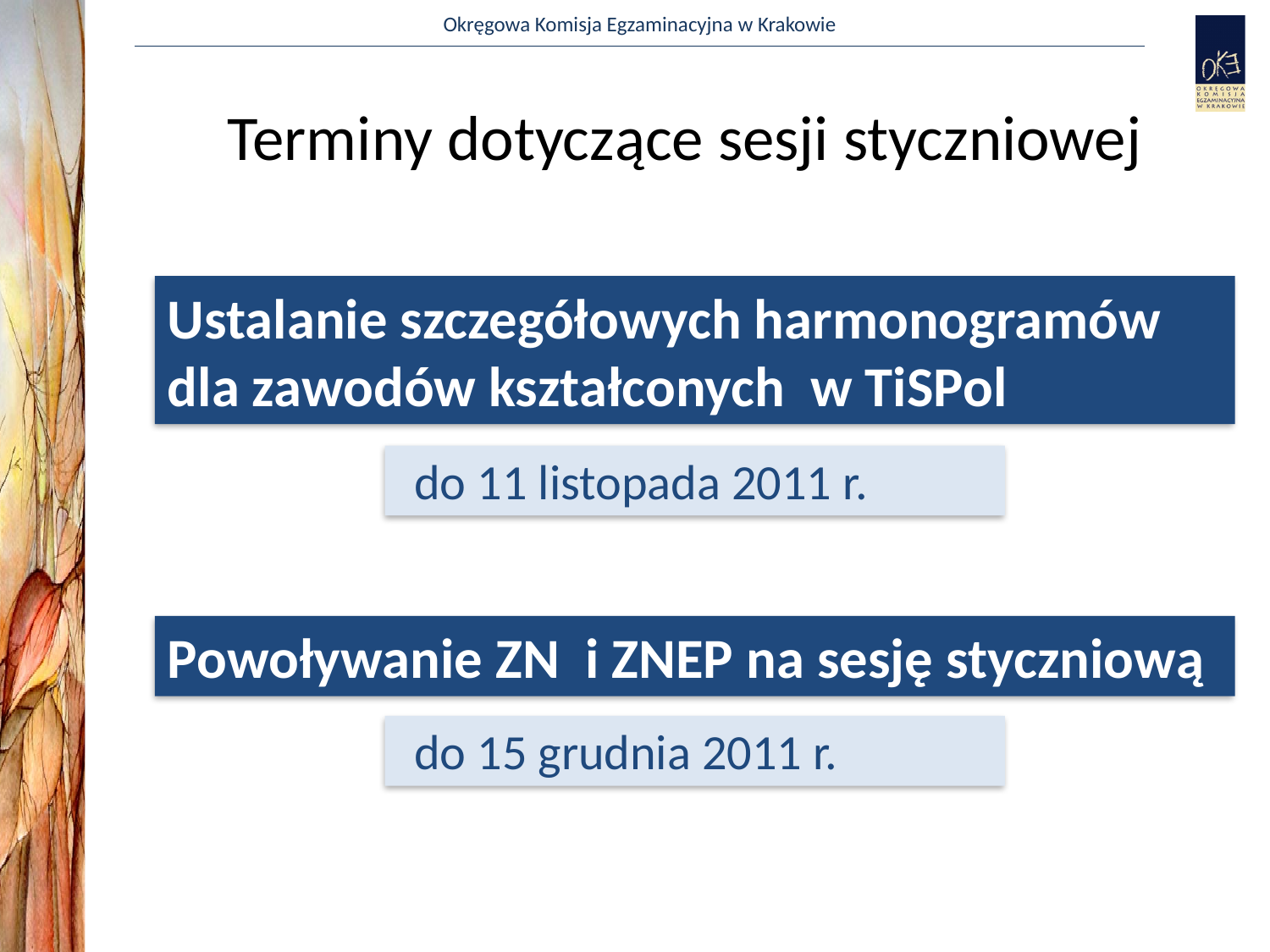

# Terminy dotyczące sesji styczniowej
Ustalanie szczegółowych harmonogramów dla zawodów kształconych  w TiSPol
do 11 listopada 2011 r.
Powoływanie ZN  i ZNEP na sesję styczniową
do 15 grudnia 2011 r.